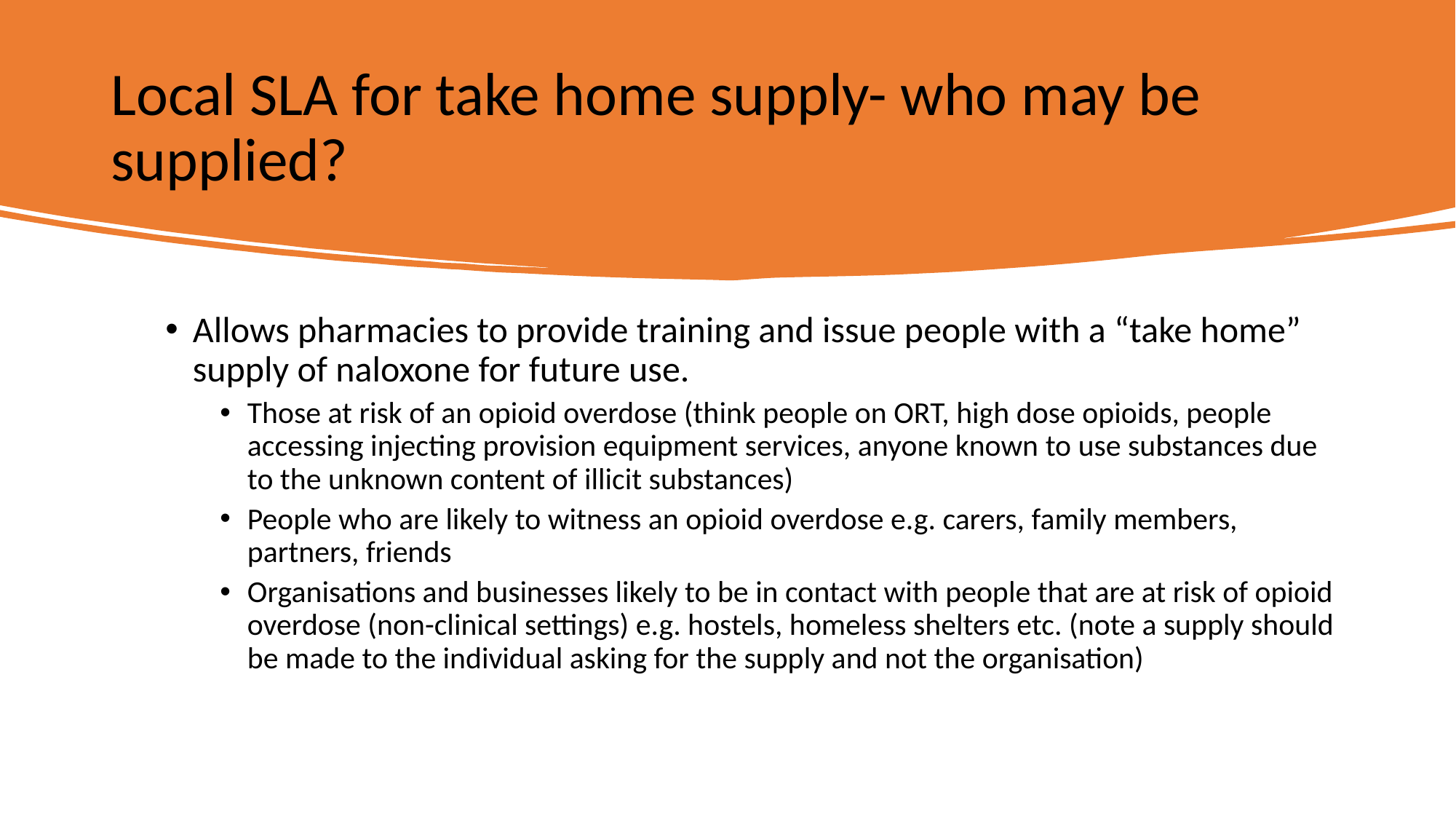

# Local SLA for take home supply- who may be supplied?
Allows pharmacies to provide training and issue people with a “take home” supply of naloxone for future use.
Those at risk of an opioid overdose (think people on ORT, high dose opioids, people accessing injecting provision equipment services, anyone known to use substances due to the unknown content of illicit substances)
People who are likely to witness an opioid overdose e.g. carers, family members, partners, friends
Organisations and businesses likely to be in contact with people that are at risk of opioid overdose (non-clinical settings) e.g. hostels, homeless shelters etc. (note a supply should be made to the individual asking for the supply and not the organisation)